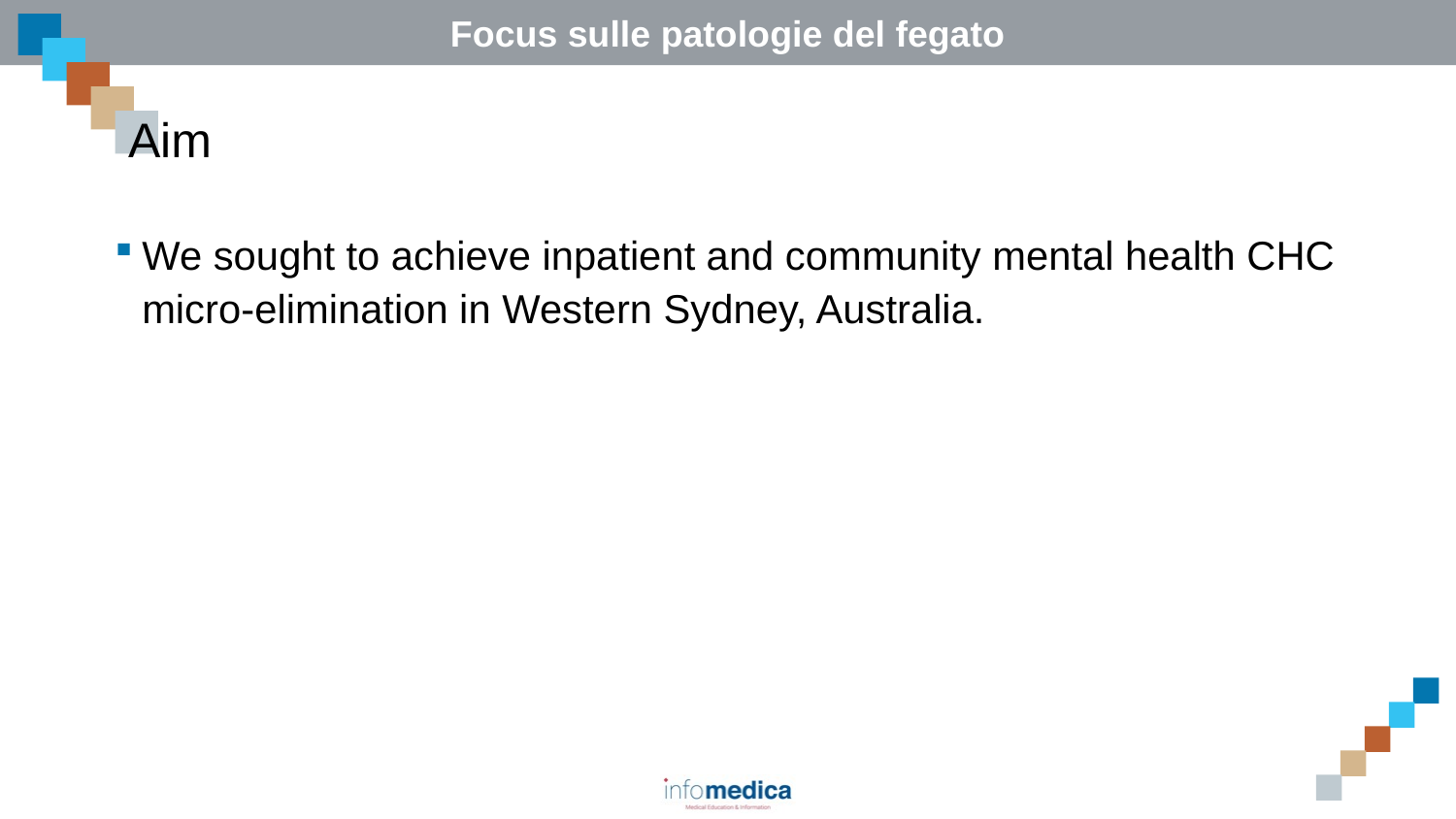

# Aim
We sought to achieve inpatient and community mental health CHC micro-elimination in Western Sydney, Australia.